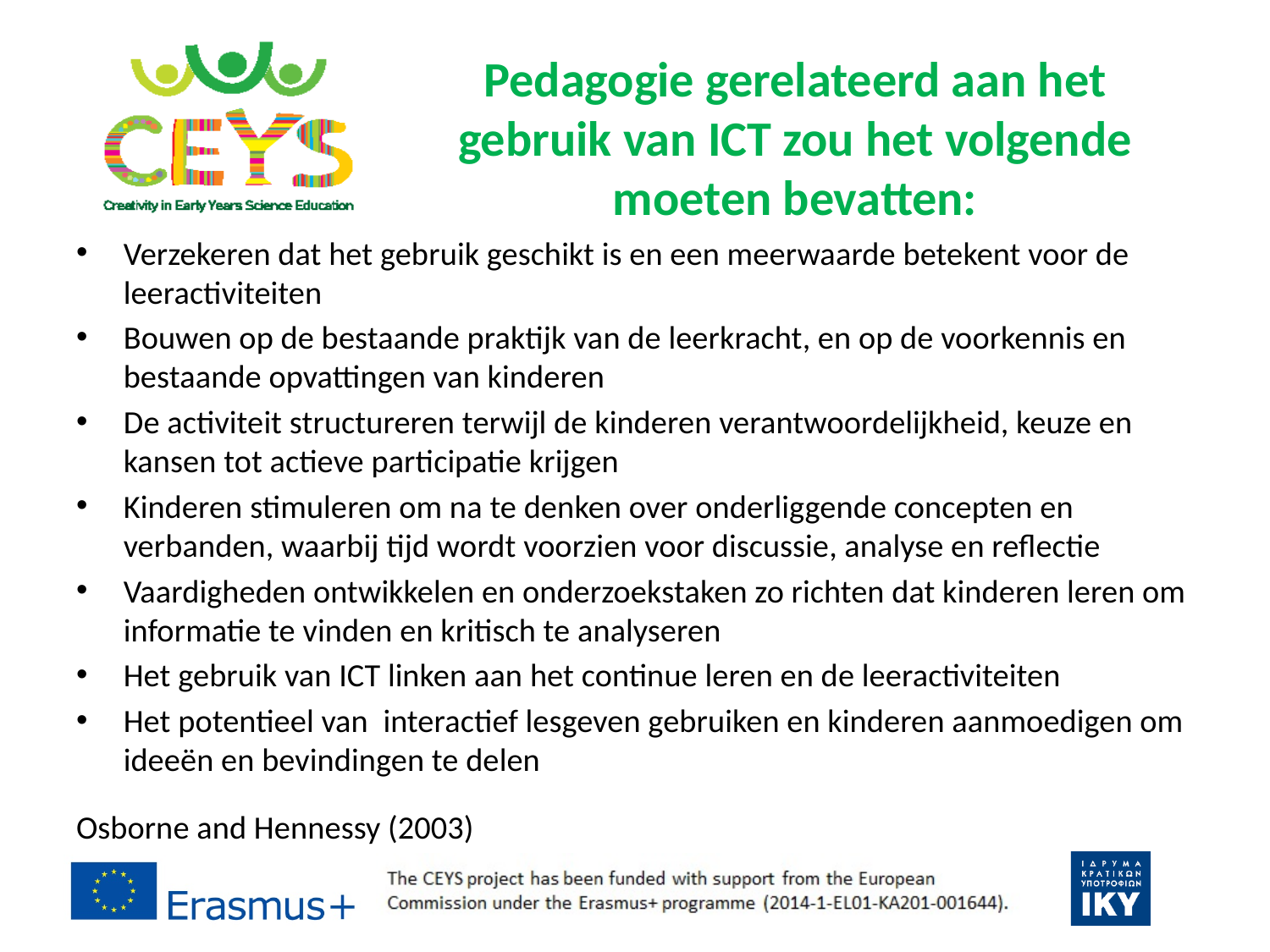

# Pedagogie gerelateerd aan het gebruik van ICT zou het volgende moeten bevatten:
Verzekeren dat het gebruik geschikt is en een meerwaarde betekent voor de leeractiviteiten
Bouwen op de bestaande praktijk van de leerkracht, en op de voorkennis en bestaande opvattingen van kinderen
De activiteit structureren terwijl de kinderen verantwoordelijkheid, keuze en kansen tot actieve participatie krijgen
Kinderen stimuleren om na te denken over onderliggende concepten en verbanden, waarbij tijd wordt voorzien voor discussie, analyse en reflectie
Vaardigheden ontwikkelen en onderzoekstaken zo richten dat kinderen leren om informatie te vinden en kritisch te analyseren
Het gebruik van ICT linken aan het continue leren en de leeractiviteiten
Het potentieel van  interactief lesgeven gebruiken en kinderen aanmoedigen om ideeën en bevindingen te delen

Osborne and Hennessy (2003)